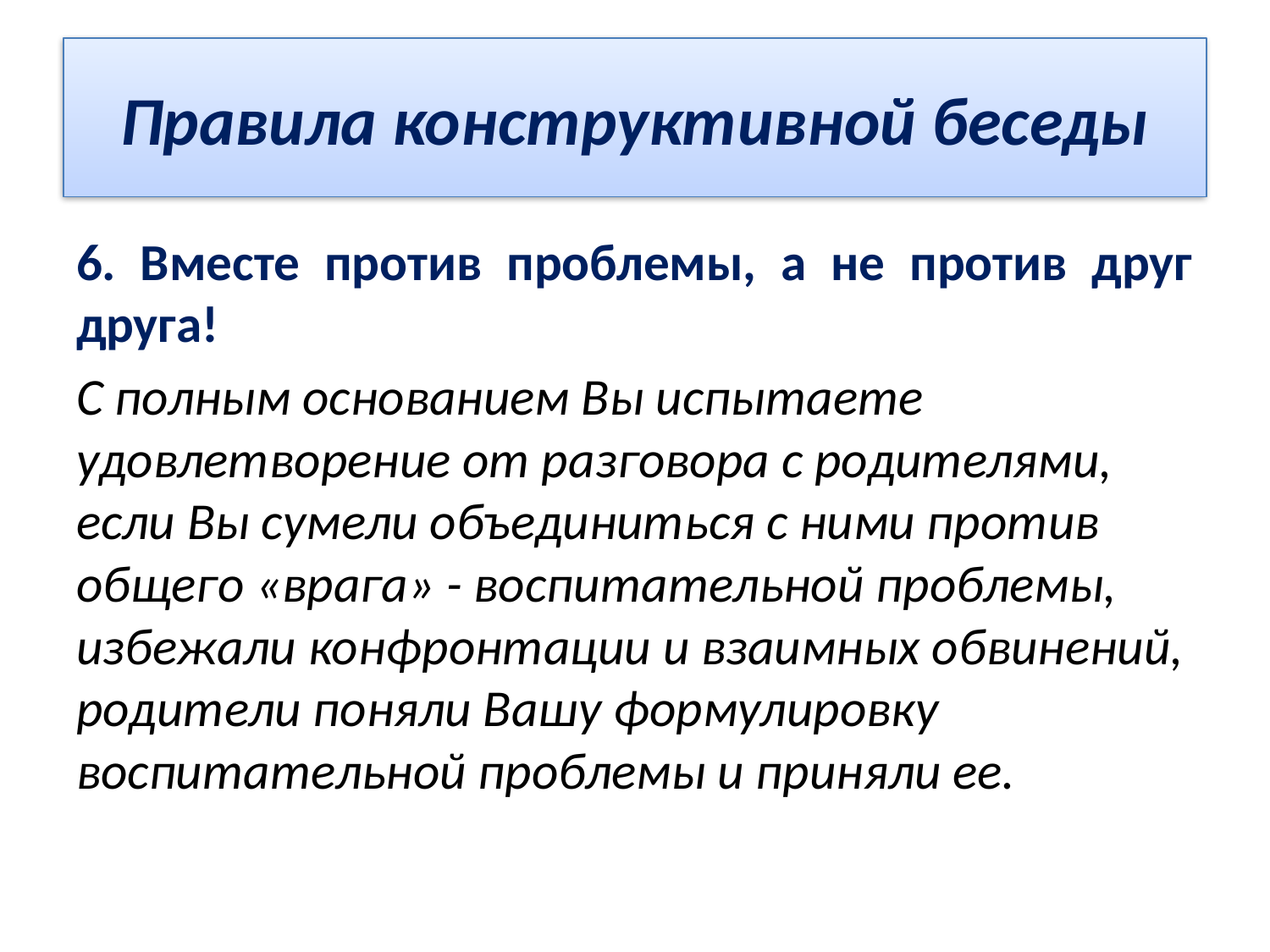

# Правила конструктивной беседы
6. Вместе против проблемы, а не против друг друга!
С полным основанием Вы испытаете удовлетворение от разговора с родителями, если Вы сумели объединиться с ними против общего «врага» - воспитательной проблемы, избежали конфронтации и взаимных обвинений, родители поняли Вашу формулировку воспитательной проблемы и приняли ее.